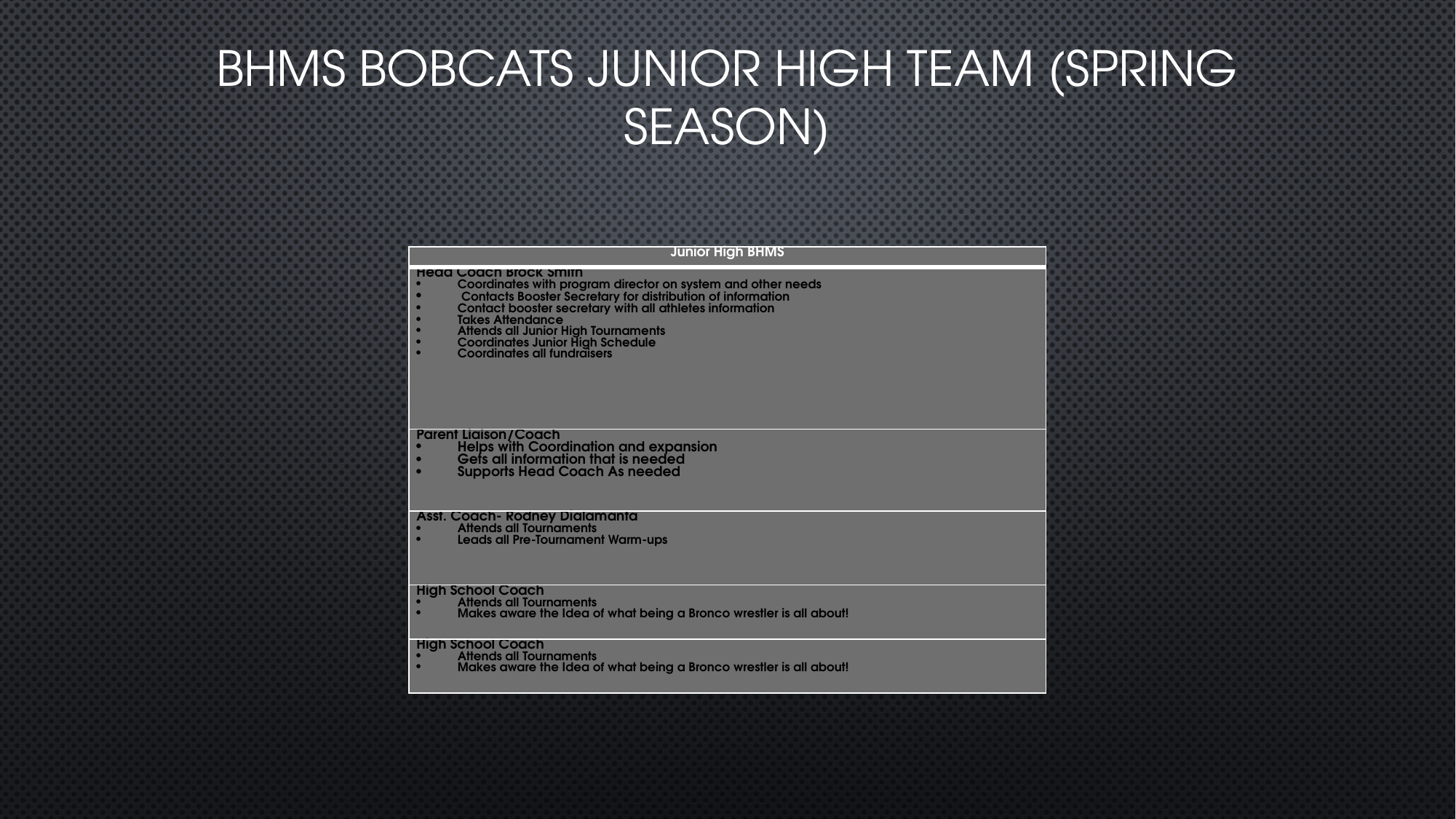

# BHMS Bobcats Junior High Team (Spring Season)
| Junior High BHMS |
| --- |
| Head Coach Brock Smith Coordinates with program director on system and other needs Contacts Booster Secretary for distribution of information Contact booster secretary with all athletes information Takes Attendance Attends all Junior High Tournaments Coordinates Junior High Schedule Coordinates all fundraisers |
| Parent Liaison/Coach Helps with Coordination and expansion Gets all information that is needed Supports Head Coach As needed |
| Asst. Coach- Rodney Dialamanta Attends all Tournaments Leads all Pre-Tournament Warm-ups |
| High School Coach Attends all Tournaments Makes aware the Idea of what being a Bronco wrestler is all about! |
| High School Coach Attends all Tournaments Makes aware the Idea of what being a Bronco wrestler is all about! |